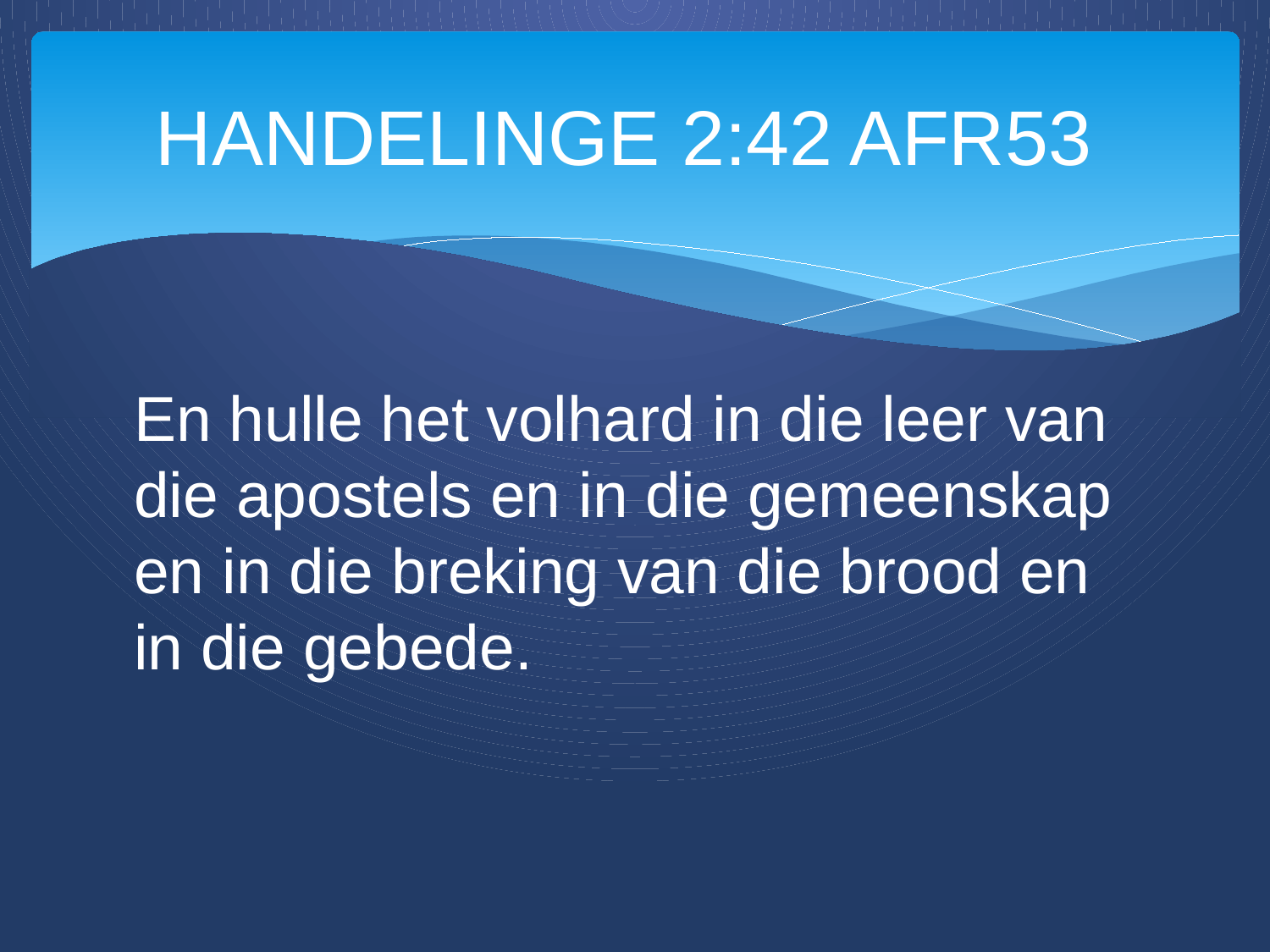

# HANDELINGE 2:42 AFR53
En hulle het volhard in die leer van die apostels en in die gemeenskap en in die breking van die brood en in die gebede.